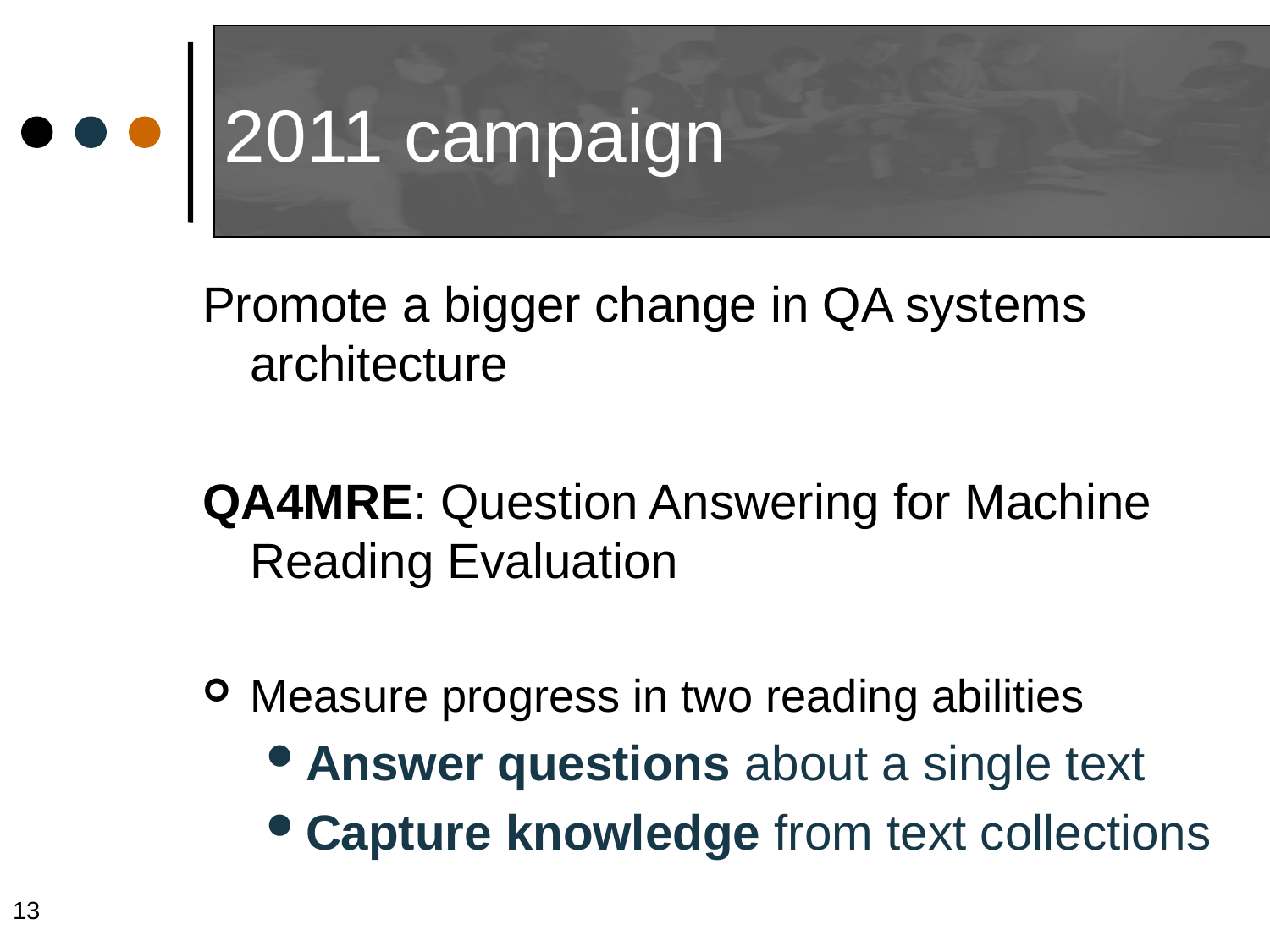

# 2011 campaign
Promote a bigger change in QA systems architecture

QA4MRE: Question Answering for Machine Reading Evaluation

Measure progress in two reading abilities
Answer questions about a single text
Capture knowledge from text collections
13